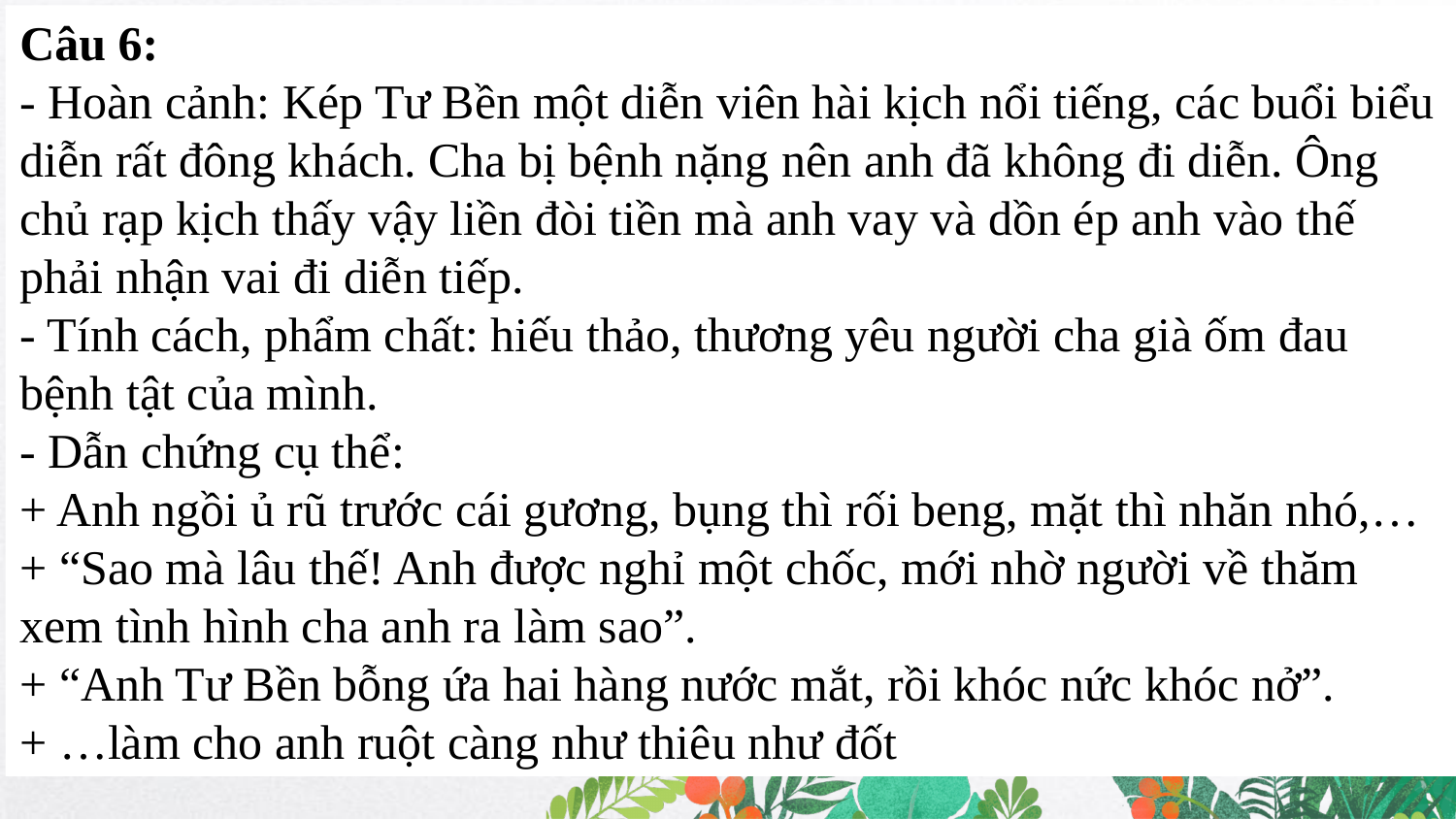

Câu 6:
- Hoàn cảnh: Kép Tư Bền một diễn viên hài kịch nổi tiếng, các buổi biểu diễn rất đông khách. Cha bị bệnh nặng nên anh đã không đi diễn. Ông chủ rạp kịch thấy vậy liền đòi tiền mà anh vay và dồn ép anh vào thế phải nhận vai đi diễn tiếp.
- Tính cách, phẩm chất: hiếu thảo, thương yêu người cha già ốm đau bệnh tật của mình.
- Dẫn chứng cụ thể:
+ Anh ngồi ủ rũ trước cái gương, bụng thì rối beng, mặt thì nhăn nhó,…
+ “Sao mà lâu thế! Anh được nghỉ một chốc, mới nhờ người về thăm xem tình hình cha anh ra làm sao”.
+ “Anh Tư Bền bỗng ứa hai hàng nước mắt, rồi khóc nức khóc nở”.
+ …làm cho anh ruột càng như thiêu như đốt